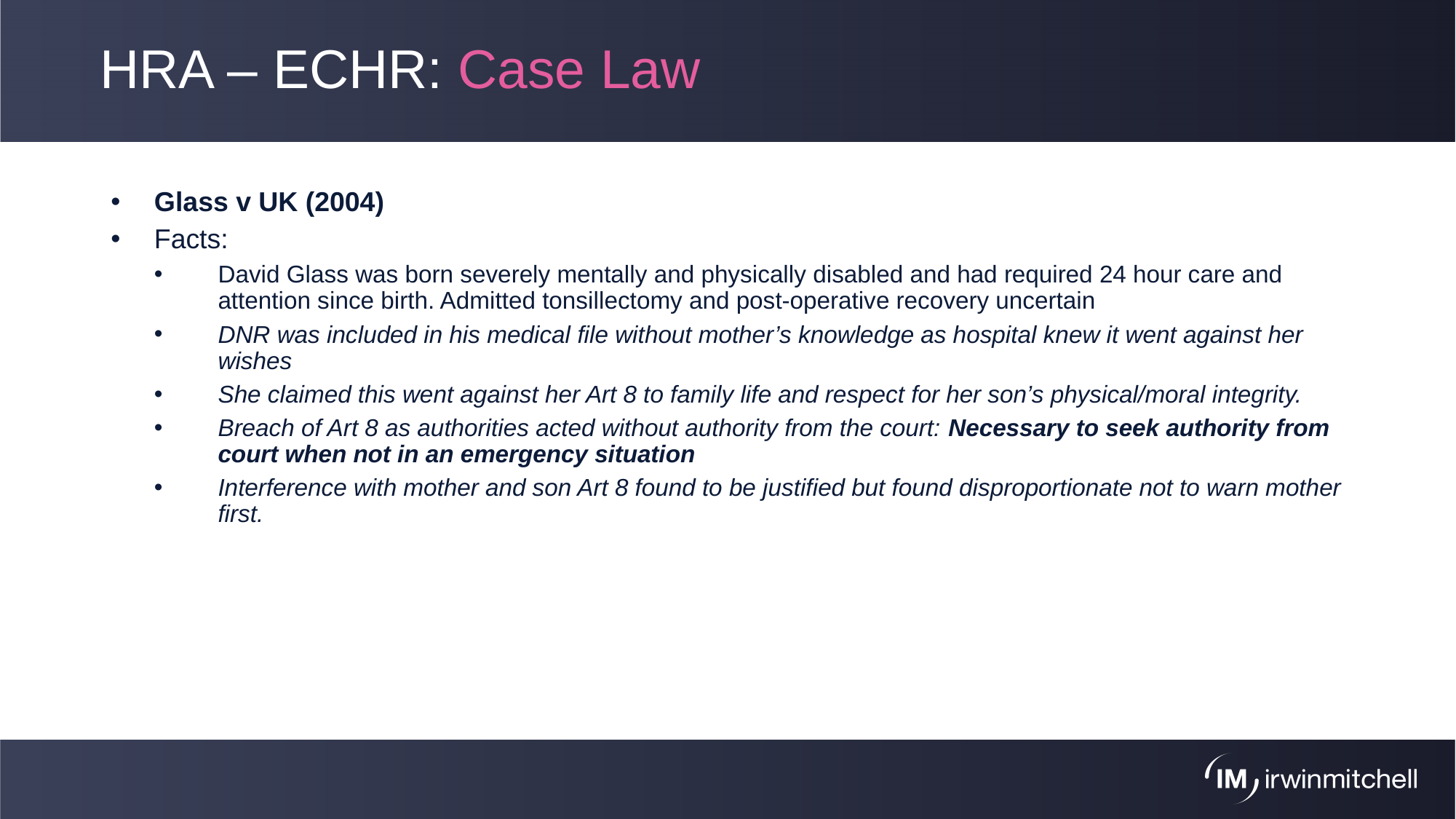

# HRA – ECHR: Case Law
Glass v UK (2004)
Facts:
David Glass was born severely mentally and physically disabled and had required 24 hour care and attention since birth. Admitted tonsillectomy and post-operative recovery uncertain
DNR was included in his medical file without mother’s knowledge as hospital knew it went against her wishes
She claimed this went against her Art 8 to family life and respect for her son’s physical/moral integrity.
Breach of Art 8 as authorities acted without authority from the court: Necessary to seek authority from court when not in an emergency situation
Interference with mother and son Art 8 found to be justified but found disproportionate not to warn mother first.